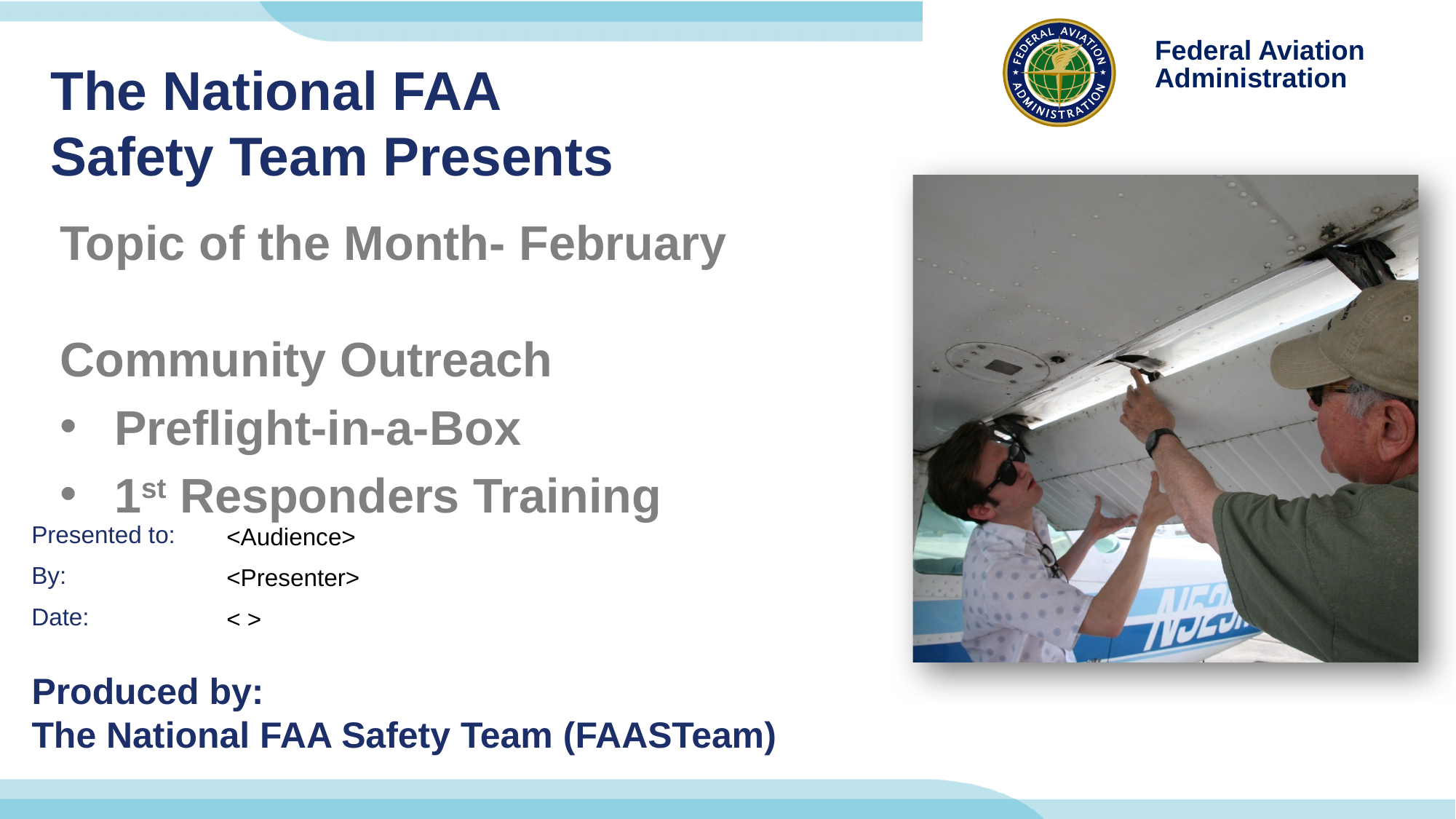

# The National FAA Safety Team Presents
Topic of the Month- February
Community Outreach
Preflight-in-a-Box
1st Responders Training

<Audience>
<Presenter>
< >